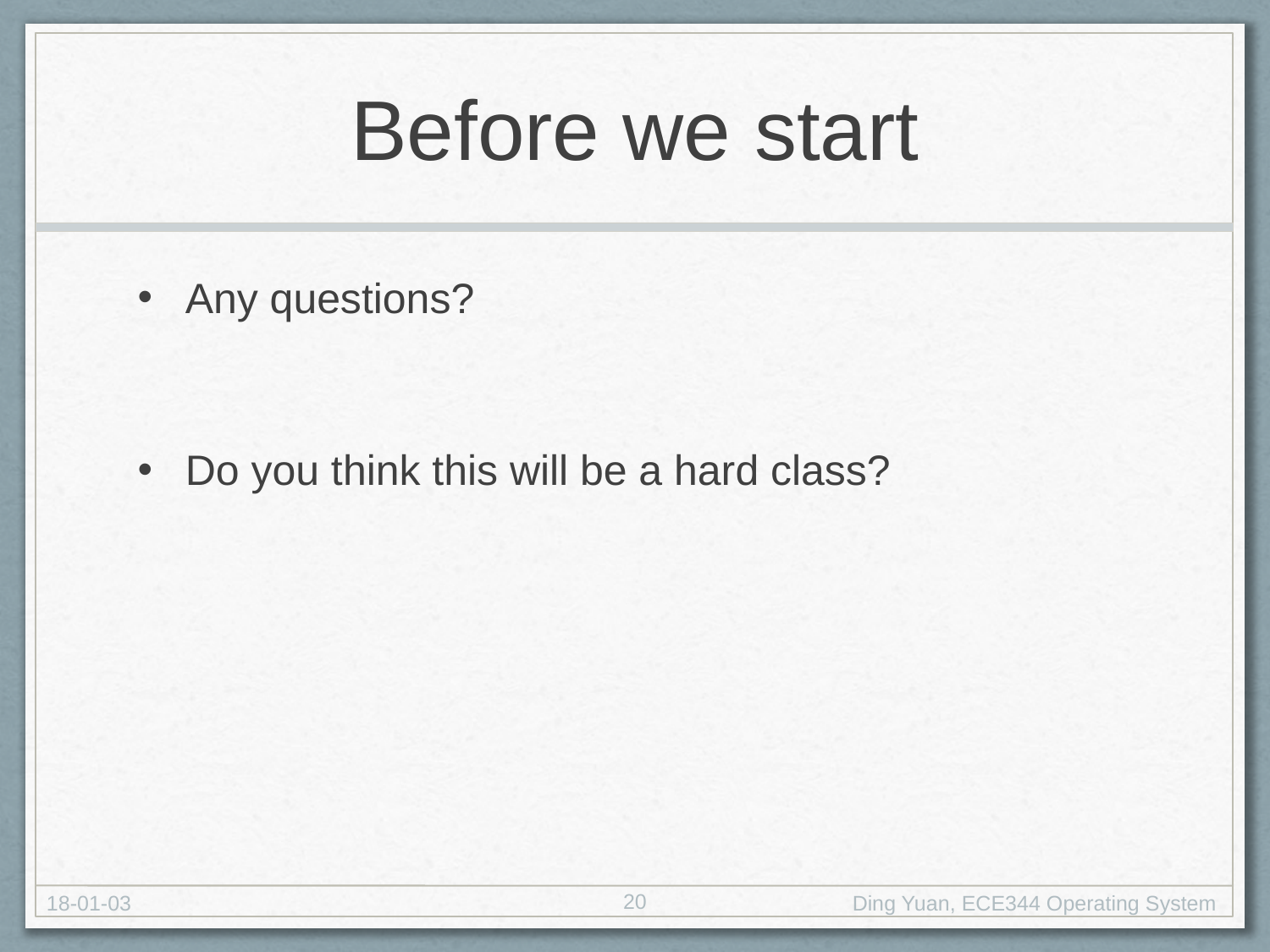

# Before we start
Any questions?

Do you think this will be a hard class?
20
18-01-03
Ding Yuan, ECE344 Operating System